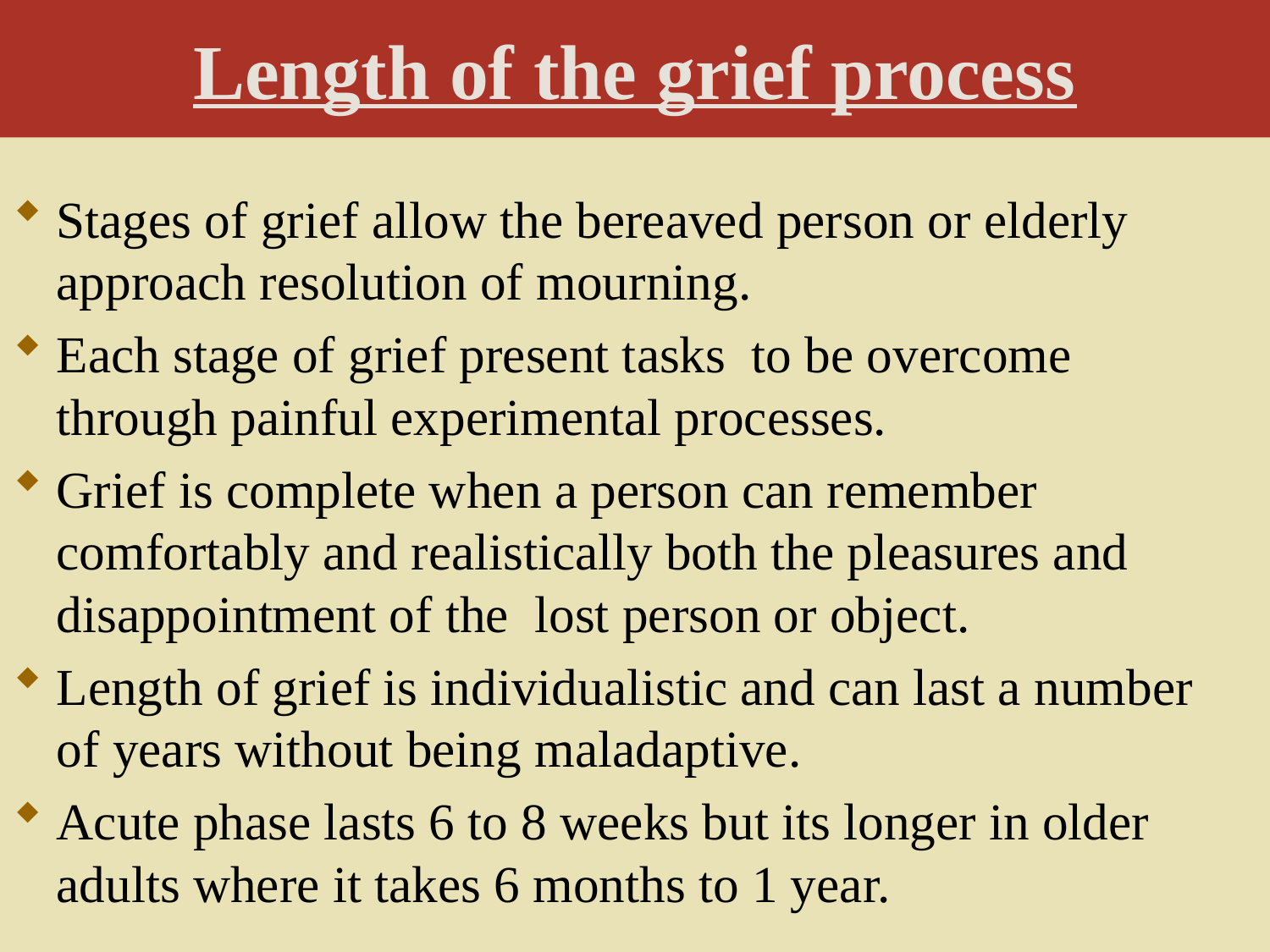

# Length of the grief process
Stages of grief allow the bereaved person or elderly approach resolution of mourning.
Each stage of grief present tasks  to be overcome through painful experimental processes.
Grief is complete when a person can remember comfortably and realistically both the pleasures and disappointment of the  lost person or object.
Length of grief is individualistic and can last a number of years without being maladaptive.
Acute phase lasts 6 to 8 weeks but its longer in older adults where it takes 6 months to 1 year.

117